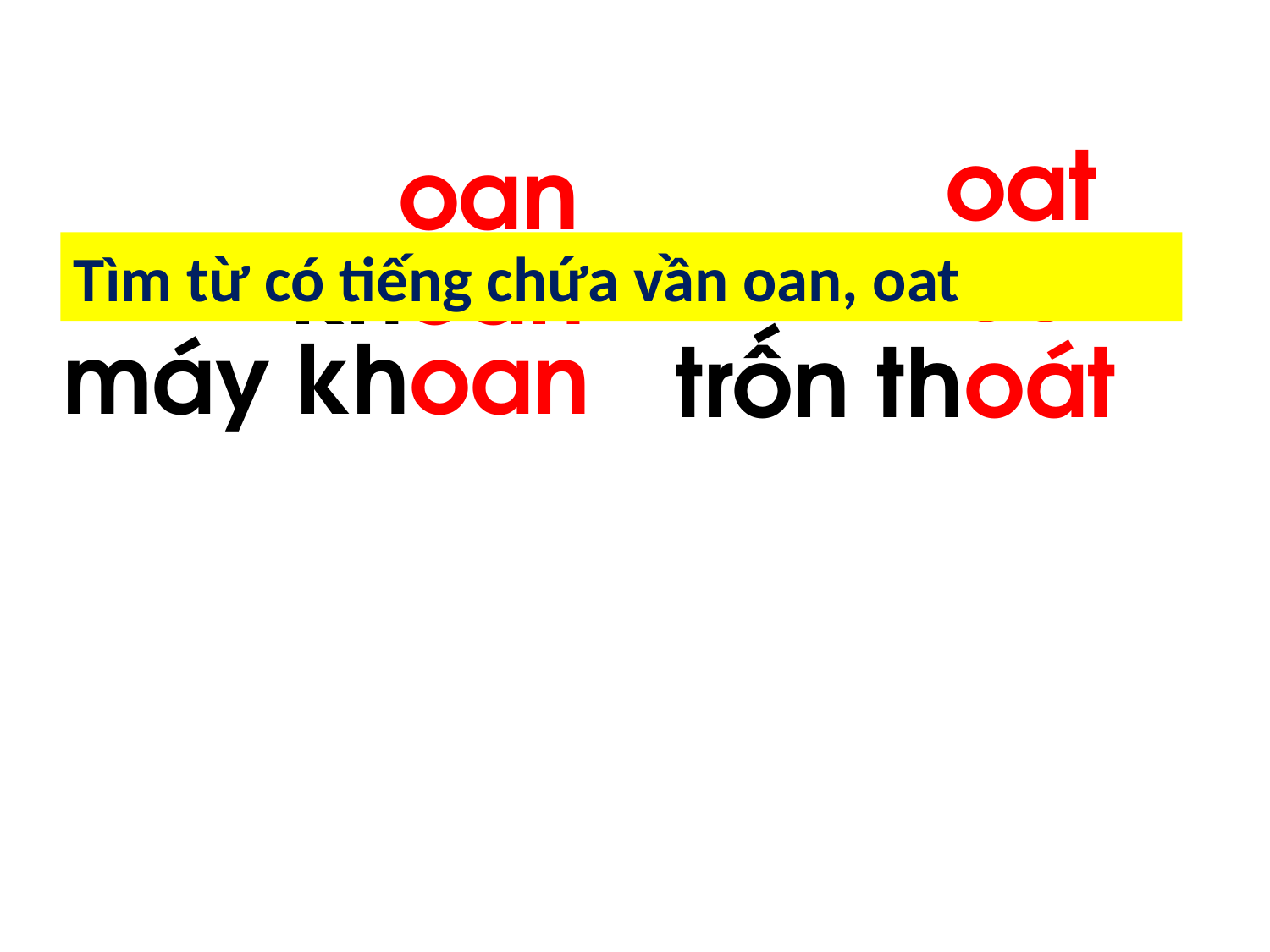

oat
oan
thoát
khoan
Tìm từ có tiếng chứa vần oan, oat
máy khoan
trốn thoát